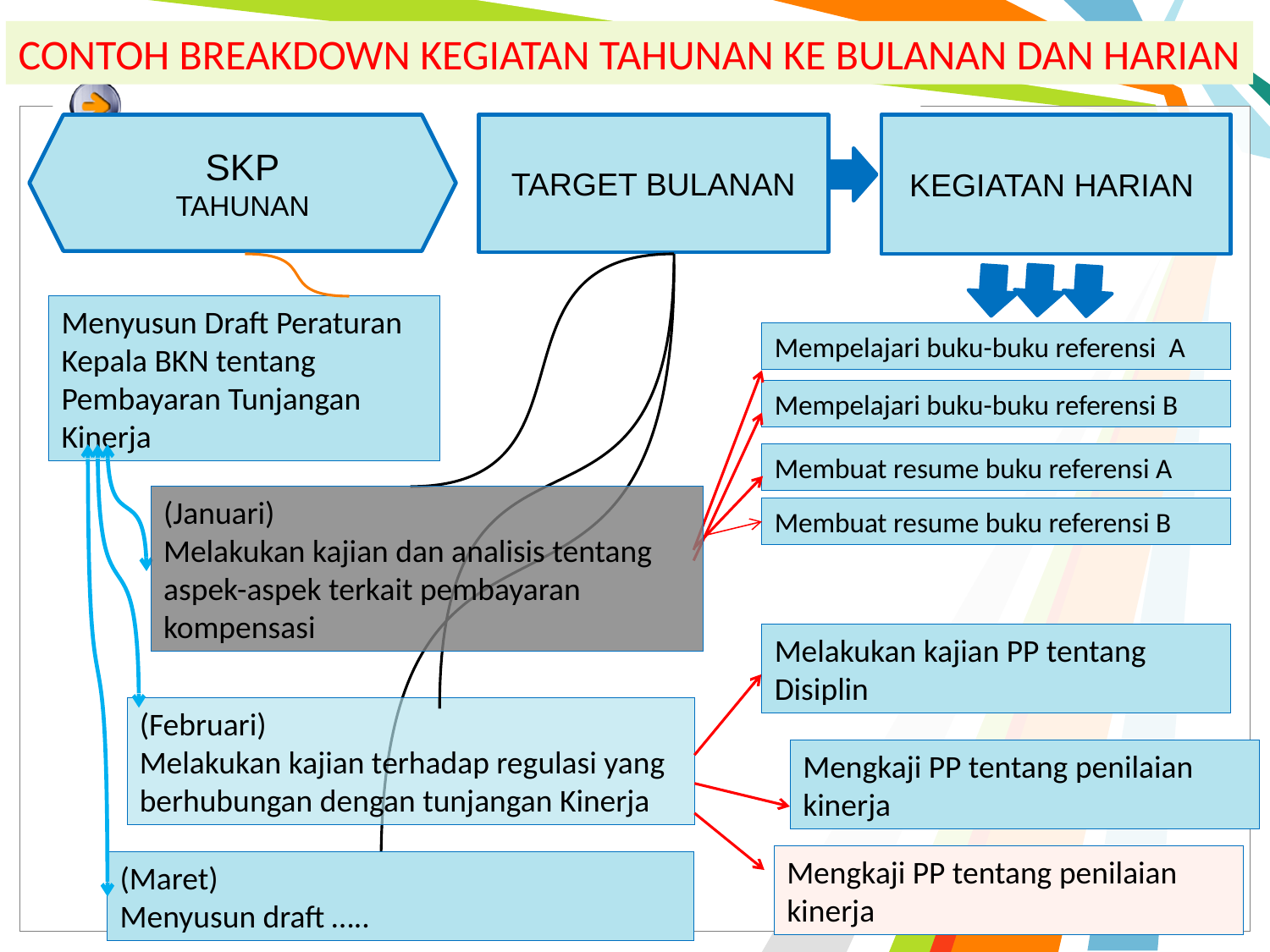

CONTOH BREAKDOWN KEGIATAN TAHUNAN KE BULANAN DAN HARIAN
SKP
TAHUNAN
TARGET BULANAN
KEGIATAN HARIAN

Menyusun Draft Peraturan Kepala BKN tentang Pembayaran Tunjangan Kinerja
Mempelajari buku-buku referensi  A
Mempelajari buku-buku referensi B
Membuat resume buku referensi A
(Januari)
Melakukan kajian dan analisis tentang aspek-aspek terkait pembayaran kompensasi
Membuat resume buku referensi B
Melakukan kajian PP tentang Disiplin
(Februari)
Melakukan kajian terhadap regulasi yang berhubungan dengan tunjangan Kinerja
Mengkaji PP tentang penilaian kinerja
Mengkaji PP tentang penilaian kinerja
(Maret)
Menyusun draft …..